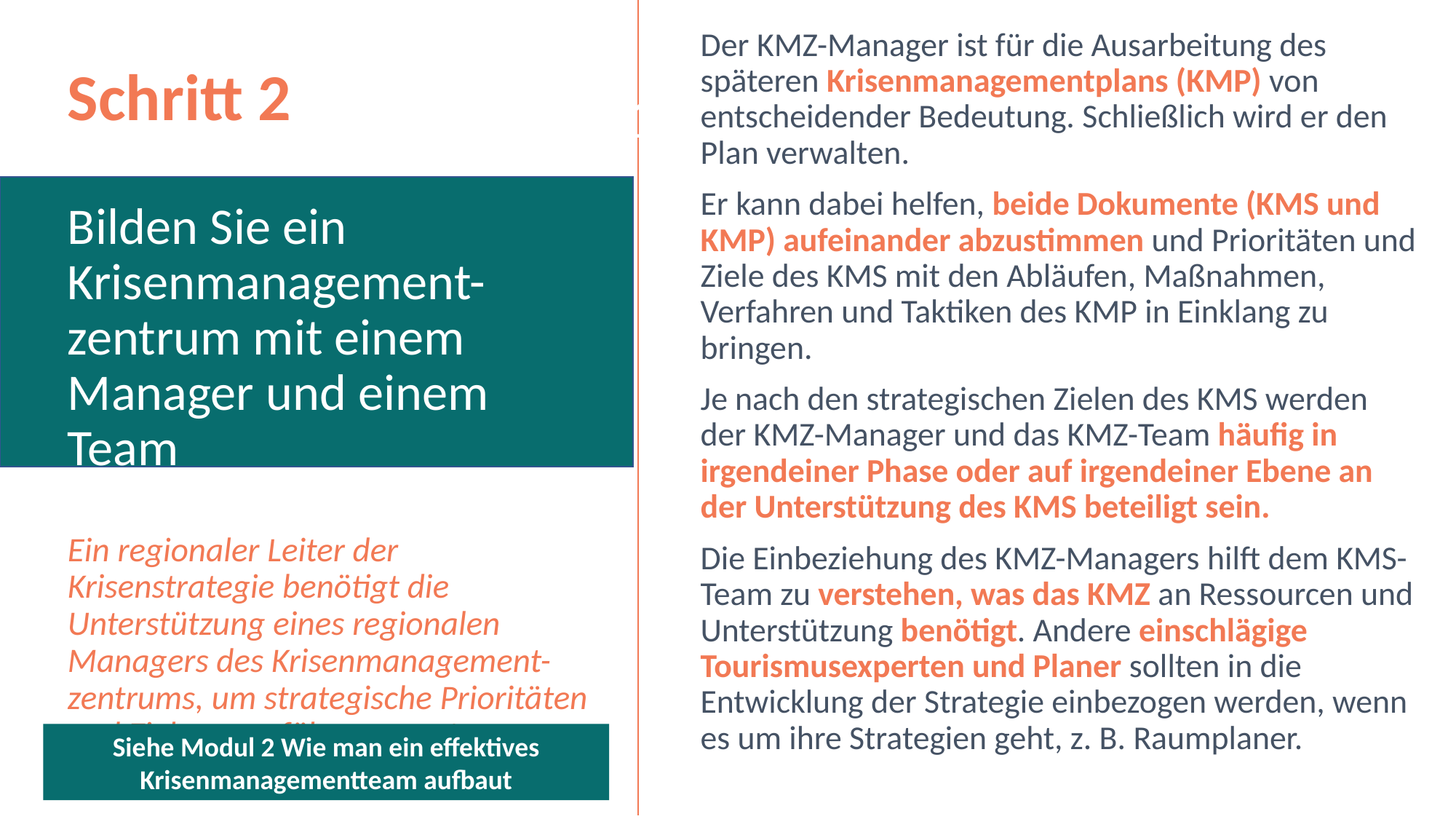

Der KMZ-Manager ist für die Ausarbeitung des späteren Krisenmanagementplans (KMP) von entscheidender Bedeutung. Schließlich wird er den Plan verwalten.
Er kann dabei helfen, beide Dokumente (KMS und KMP) aufeinander abzustimmen und Prioritäten und Ziele des KMS mit den Abläufen, Maßnahmen, Verfahren und Taktiken des KMP in Einklang zu bringen.
Je nach den strategischen Zielen des KMS werden der KMZ-Manager und das KMZ-Team häufig in irgendeiner Phase oder auf irgendeiner Ebene an der Unterstützung des KMS beteiligt sein.
Die Einbeziehung des KMZ-Managers hilft dem KMS-Team zu verstehen, was das KMZ an Ressourcen und Unterstützung benötigt. Andere einschlägige Tourismusexperten und Planer sollten in die Entwicklung der Strategie einbezogen werden, wenn es um ihre Strategien geht, z. B. Raumplaner.

Schritt 2

Bilden Sie ein Krisenmanagement-zentrum mit einem Manager und einem Team

Ein regionaler Leiter der Krisenstrategie benötigt die Unterstützung eines regionalen Managers des Krisenmanagement-zentrums, um strategische Prioritäten und Ziele auszuführen. zusetzen.

1

Siehe Modul 2 Wie man ein effektives Krisenmanagementteam aufbaut